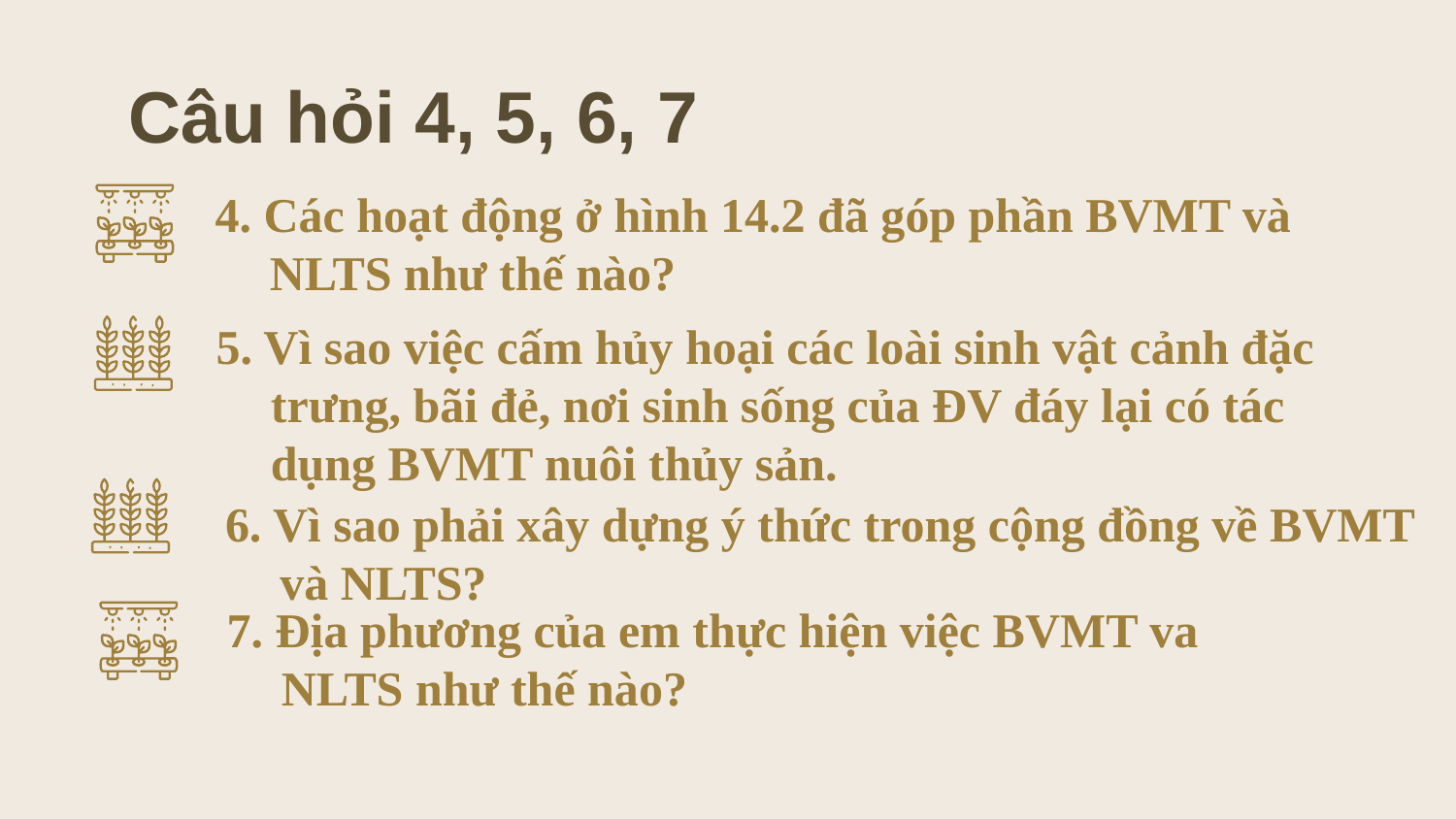

# Câu hỏi 4, 5, 6, 7

4. Các hoạt động ở hình 14.2 đã góp phần BVMT và NLTS như thế nào?
5. Vì sao việc cấm hủy hoại các loài sinh vật cảnh đặc trưng, bãi đẻ, nơi sinh sống của ĐV đáy lại có tác dụng BVMT nuôi thủy sản.

6. Vì sao phải xây dựng ý thức trong cộng đồng về BVMT và NLTS?
7. Địa phương của em thực hiện việc BVMT va NLTS như thế nào?